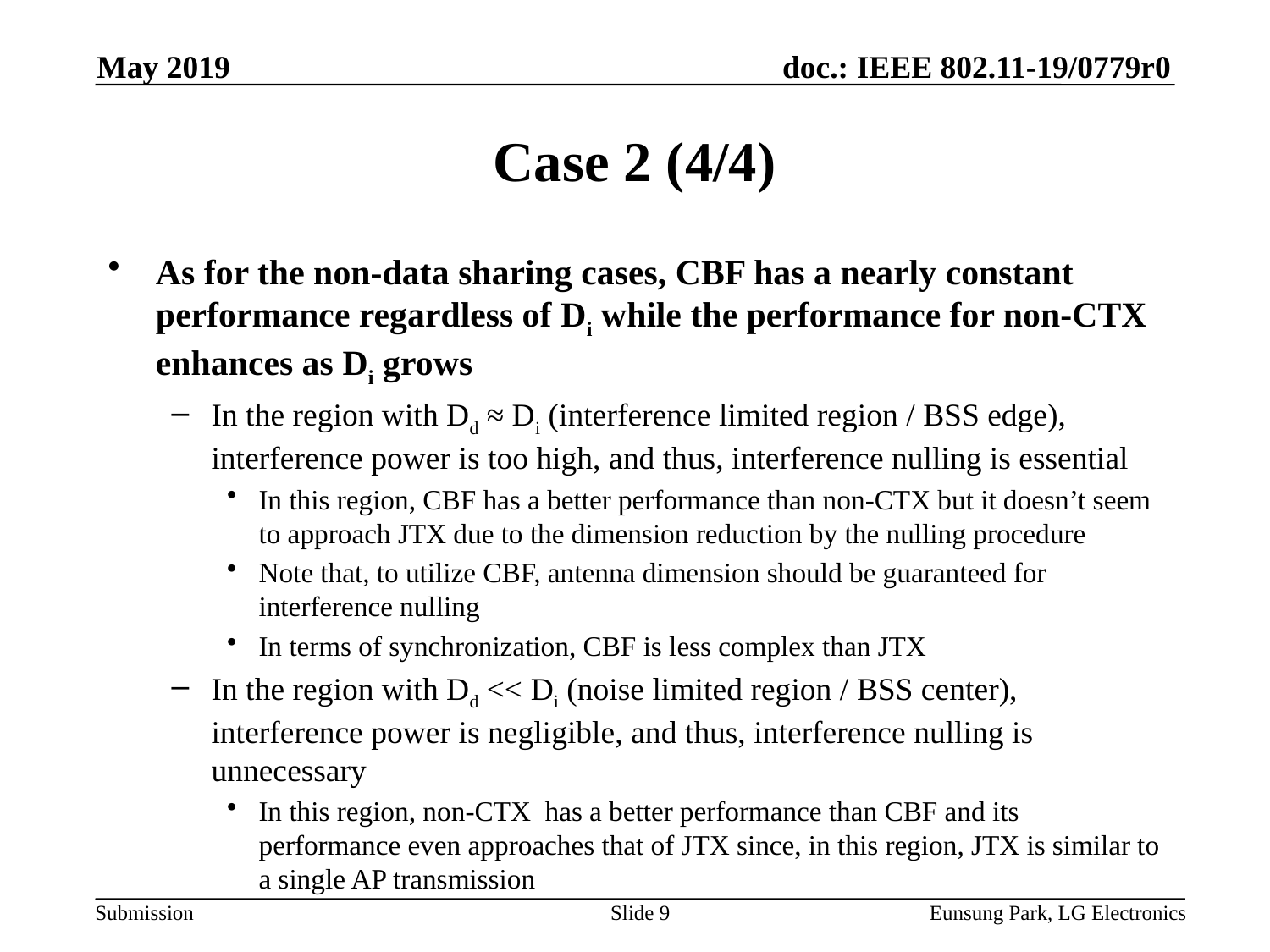

May 2019
# Case 2 (4/4)
As for the non-data sharing cases, CBF has a nearly constant performance regardless of Di while the performance for non-CTX enhances as Di grows
In the region with Dd ≈ Di (interference limited region / BSS edge), interference power is too high, and thus, interference nulling is essential
In this region, CBF has a better performance than non-CTX but it doesn’t seem to approach JTX due to the dimension reduction by the nulling procedure
Note that, to utilize CBF, antenna dimension should be guaranteed for interference nulling
In terms of synchronization, CBF is less complex than JTX
In the region with Dd << Di (noise limited region / BSS center), interference power is negligible, and thus, interference nulling is unnecessary
In this region, non-CTX  has a better performance than CBF and its performance even approaches that of JTX since, in this region, JTX is similar to a single AP transmission

Slide 9
Eunsung Park, LG Electronics